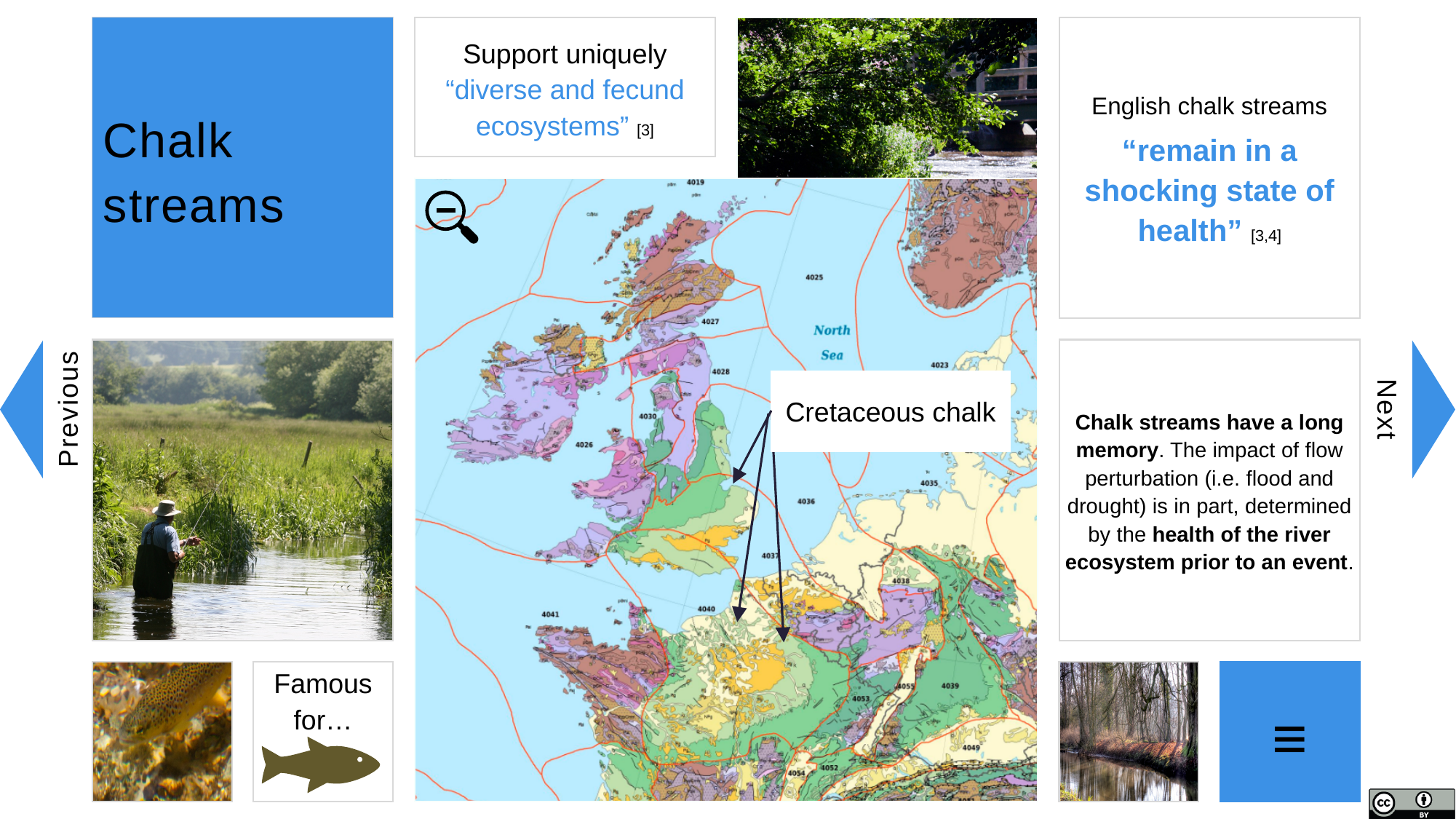

# Chalk streams
Support uniquely “diverse and fecund ecosystems” [3]

English chalk streams
“remain in a shocking state of health” [3,4]
Chalk streams are unique to Southern England and Northern France

Cretaceous chalk
Cretaceous chalk
Cretaceous chalk

Next

Chalk streams have a long memory. The impact of flow perturbation (i.e. flood and drought) is in part, determined by the health of the river ecosystem prior to an event.

Previous
The chalk is one of England’s principle aquifers, providing 70% of the drinking water
in south-east England [3]
Complex
hydrological
processes
≡

Famous for…

Photography:
Nick Ford.
CC BY-NC-ND 2.0